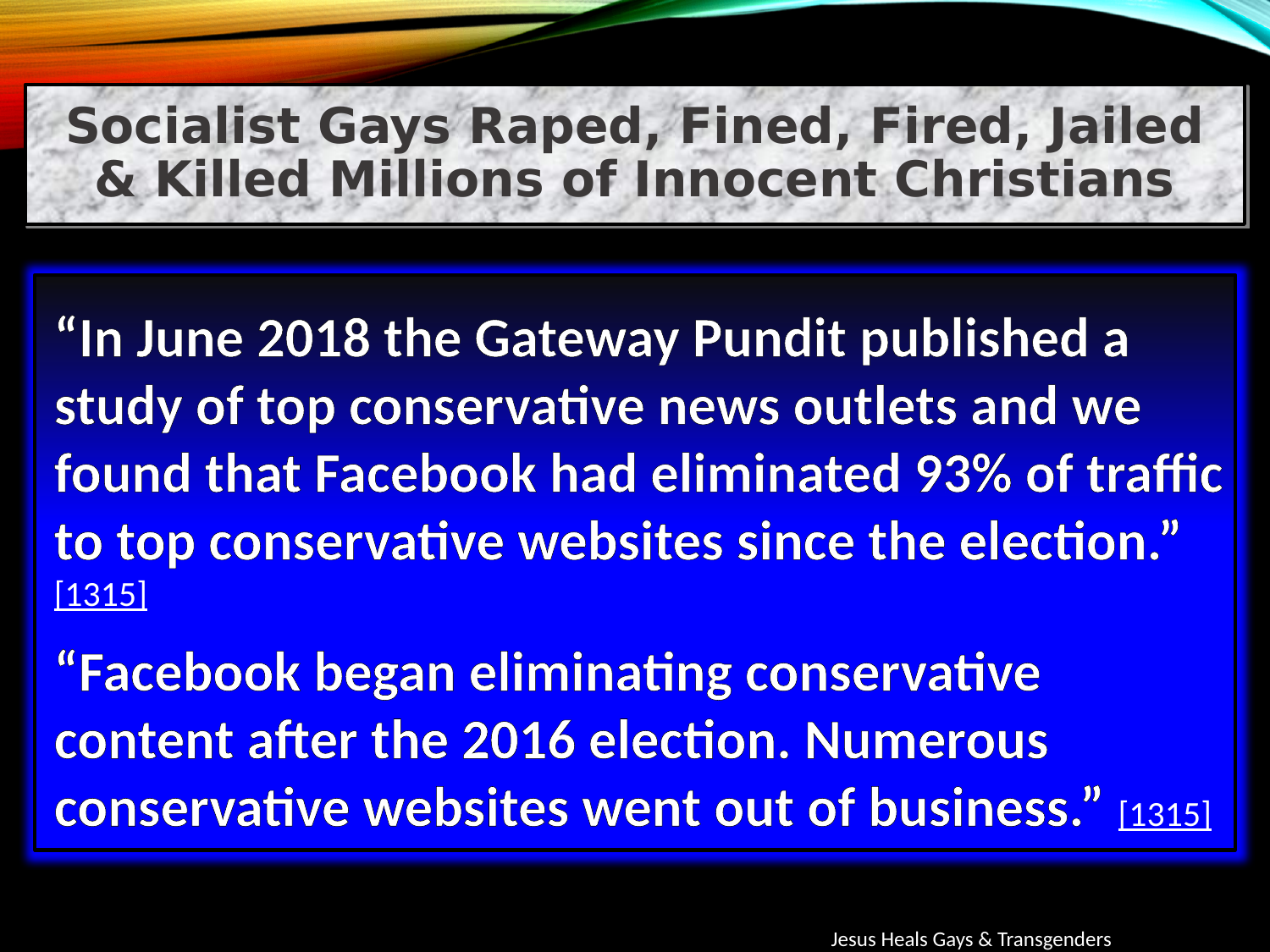

Socialist Gays Raped, Fined, Fired, Jailed & Killed Millions of Innocent Christians
“In June 2018 the Gateway Pundit published a study of top conservative news outlets and we found that Facebook had eliminated 93% of traffic to top conservative websites since the election.” [1315]
“Facebook began eliminating conservative content after the 2016 election. Numerous conservative websites went out of business.” [1315]
Jesus Heals Gays & Transgenders